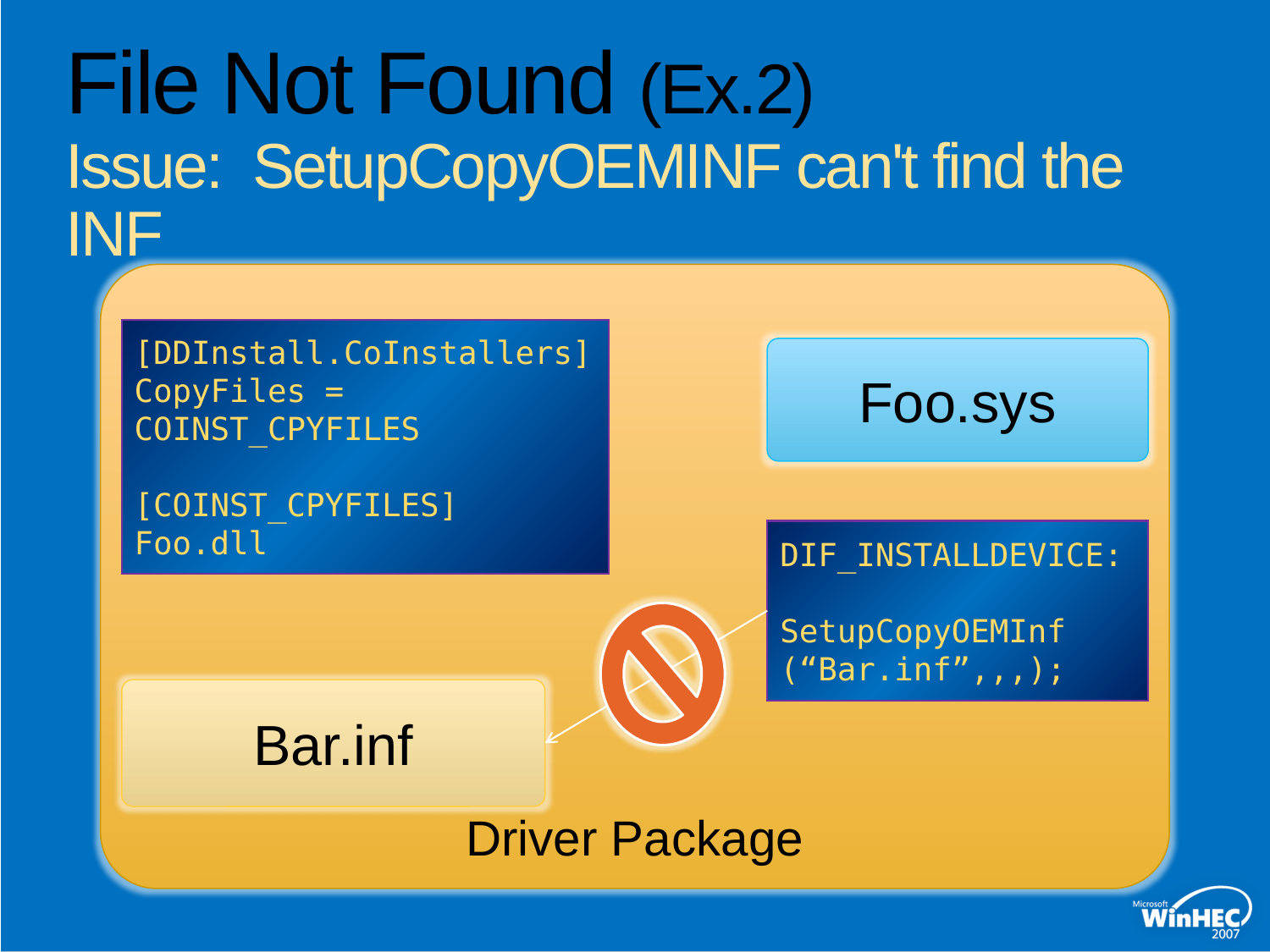

# File Not Found (Ex.2) Issue:  SetupCopyOEMINF can't find the INF
Driver Package

[DDInstall.CoInstallers]
CopyFiles = COINST_CPYFILES

[COINST_CPYFILES]
Foo.dll

Foo.sys
DIF_INSTALLDEVICE:

SetupCopyOEMInf
(“Bar.inf”,,,);

Bar.inf